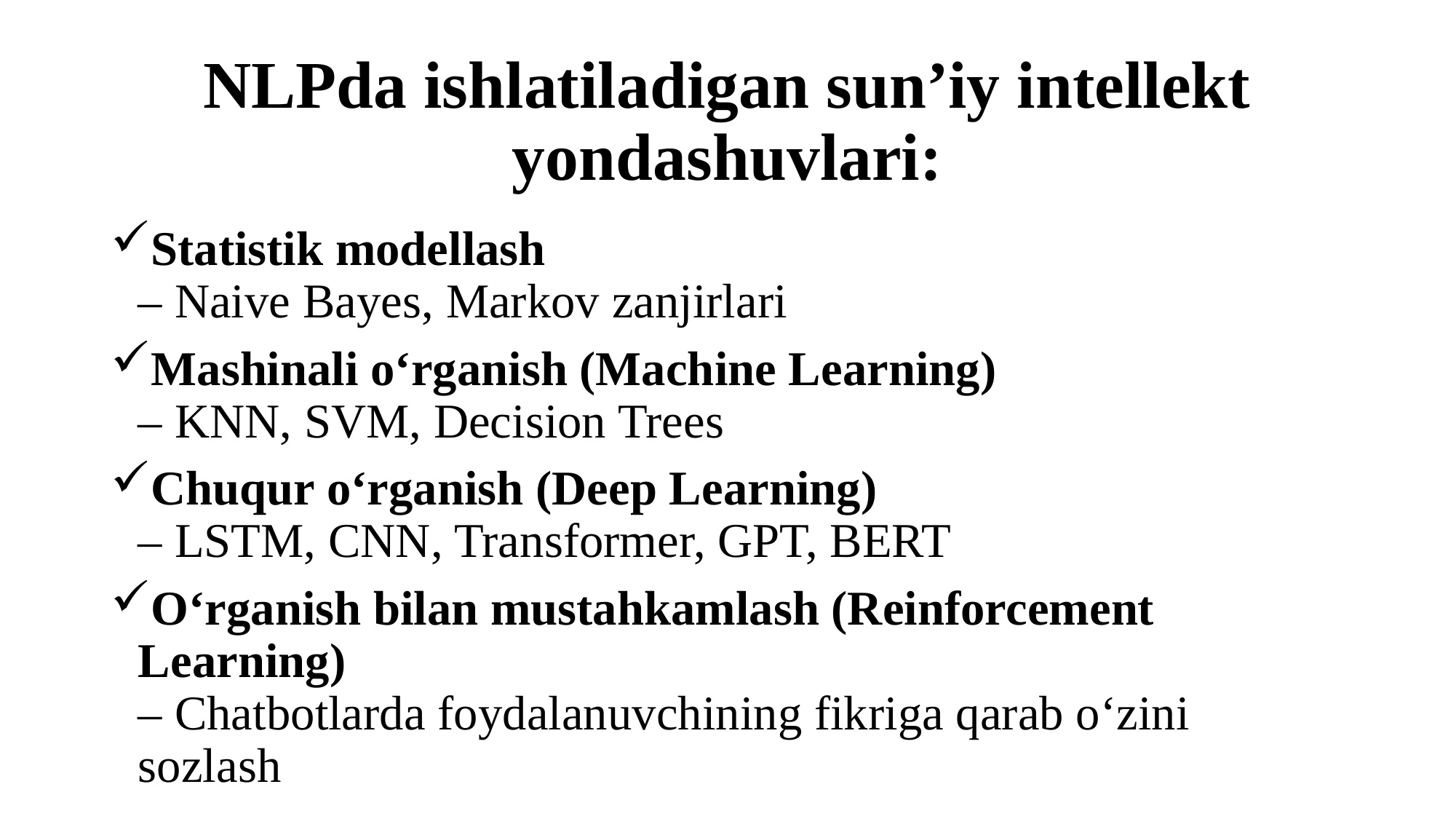

# NLPda ishlatiladigan sun’iy intellekt yondashuvlari:
Statistik modellash
– Naive Bayes, Markov zanjirlari
Mashinali o‘rganish (Machine Learning)
– KNN, SVM, Decision Trees
Chuqur o‘rganish (Deep Learning)
– LSTM, CNN, Transformer, GPT, BERT
O‘rganish bilan mustahkamlash (Reinforcement Learning)
– Chatbotlarda foydalanuvchining fikriga qarab o‘zini sozlash